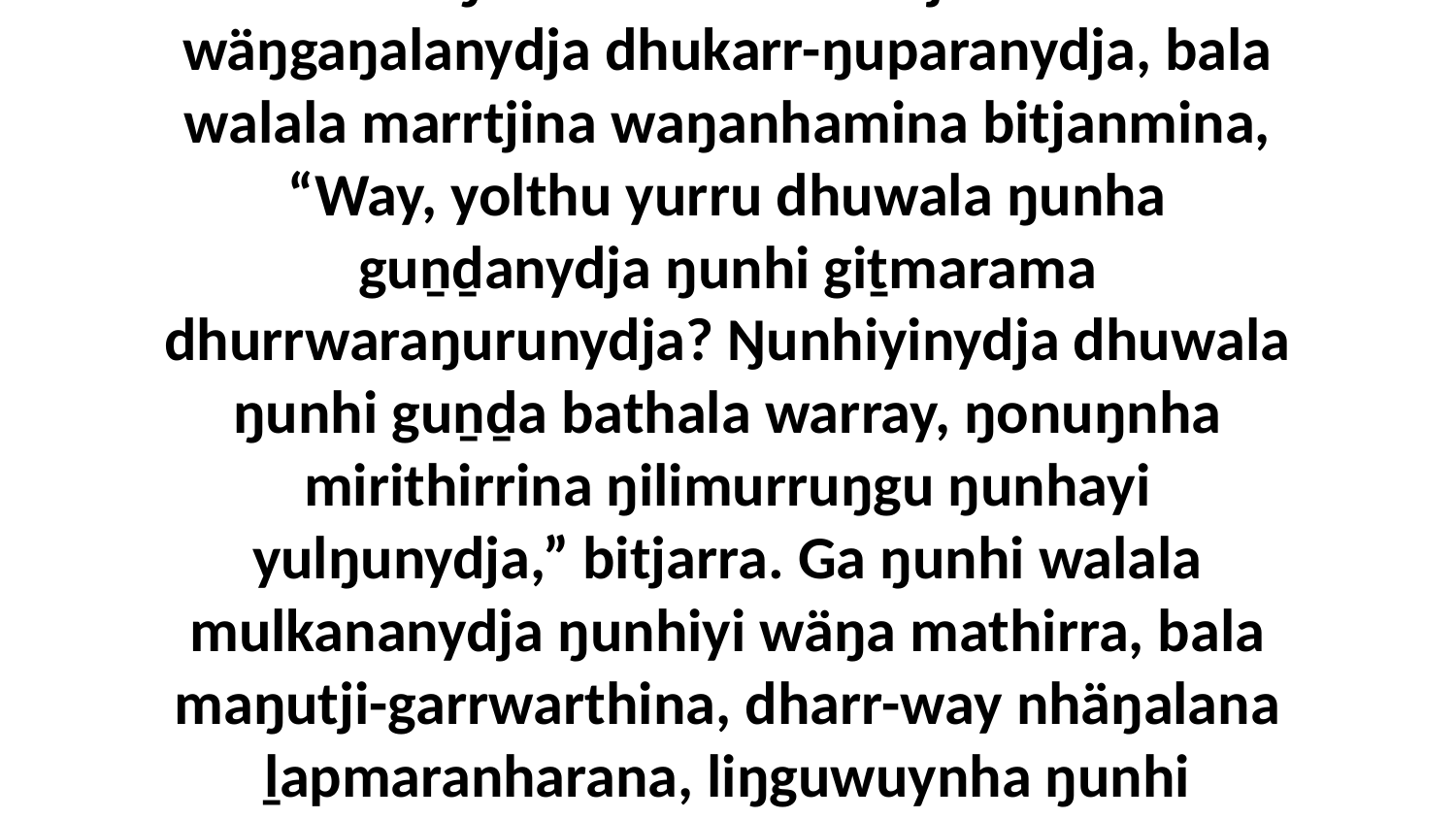

3-4 Ga ŋunhi walala marrtjina bala wäŋgaŋalanydja dhukarr-ŋuparanydja, bala walala marrtjina waŋanhamina bitjanmina, “Way, yolthu yurru dhuwala ŋunha guṉḏanydja ŋunhi giṯmarama dhurrwaraŋurunydja? Ŋunhiyinydja dhuwala ŋunhi guṉḏa bathala warray, ŋonuŋnha mirithirrina ŋilimurruŋgu ŋunhayi yulŋunydja,” bitjarra. Ga ŋunhi walala mulkananydja ŋunhiyi wäŋa mathirra, bala maŋutji-garrwarthina, dharr-way nhäŋalana ḻapmaranharana, liŋguwuynha ŋunhi dhänydja giṯmaranharana walala nhäŋala.